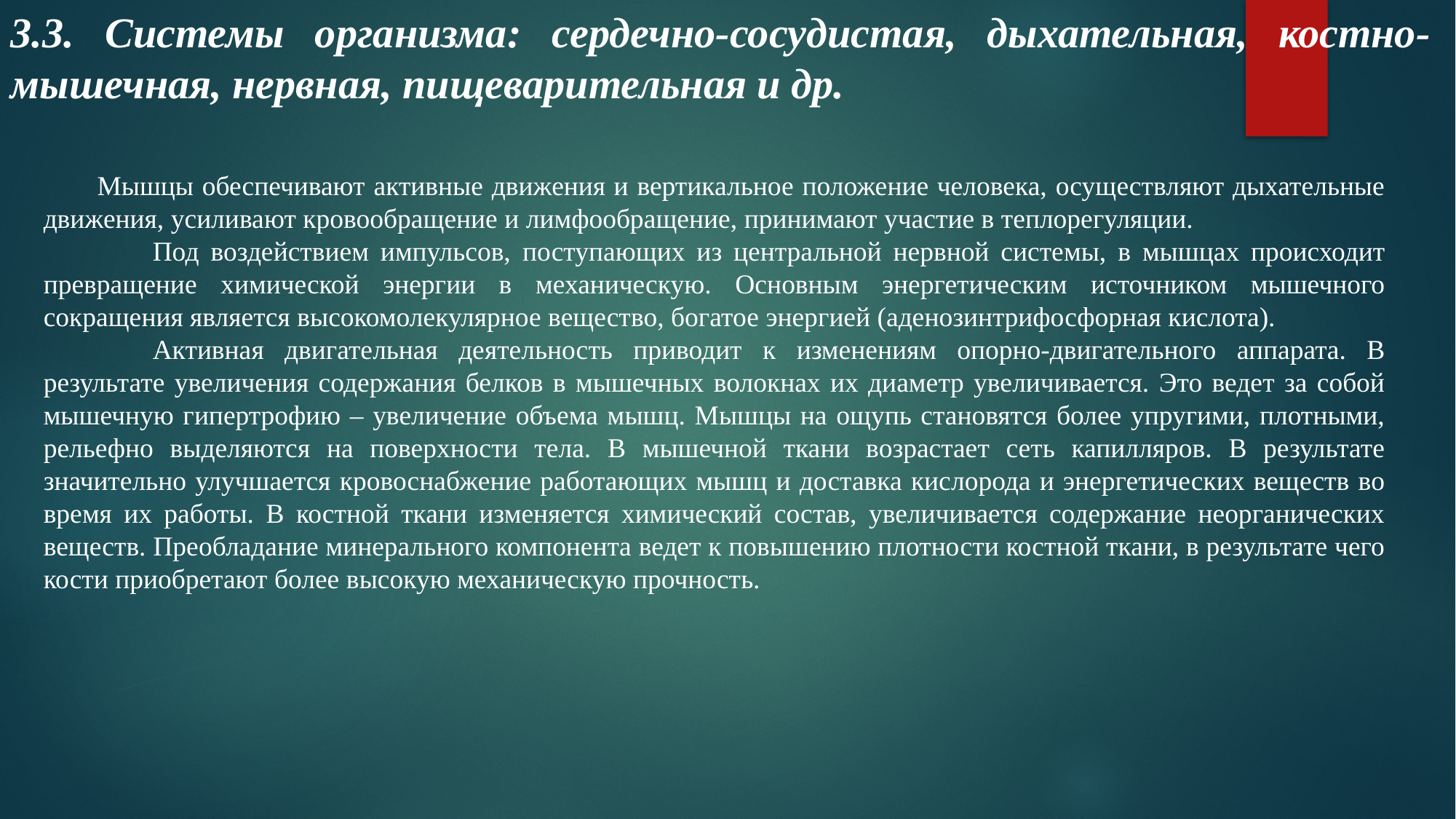

3.3. Системы организма: сердечно-сосудистая, дыхательная, костно-мышечная, нервная, пищеварительная и др.
Мышцы обеспечивают активные движения и вертикальное положение человека, осуществляют дыхательные движения, усиливают кровообращение и лимфообращение, принимают участие в теплорегуляции.
	Под воздействием импульсов, поступающих из центральной нервной системы, в мышцах происходит превращение химической энергии в механическую. Основным энергетическим источником мышечного сокращения является высокомолекулярное вещество, богатое энергией (аденозинтрифосфорная кислота).
	Активная двигательная деятельность приводит к изменениям опорно-двигательного аппарата. В результате увеличения содержания белков в мышечных волокнах их диаметр увеличивается. Это ведет за собой мышечную гипертрофию – увеличение объема мышц. Мышцы на ощупь становятся более упругими, плотными, рельефно выделяются на поверхности тела. В мышечной ткани возрастает сеть капилляров. В результате значительно улучшается кровоснабжение работающих мышц и доставка кислорода и энергетических веществ во время их работы. В костной ткани изменяется химический состав, увеличивается содержание неорганических веществ. Преобладание минерального компонента ведет к повышению плотности костной ткани, в результате чего кости приобретают более высокую механическую прочность.